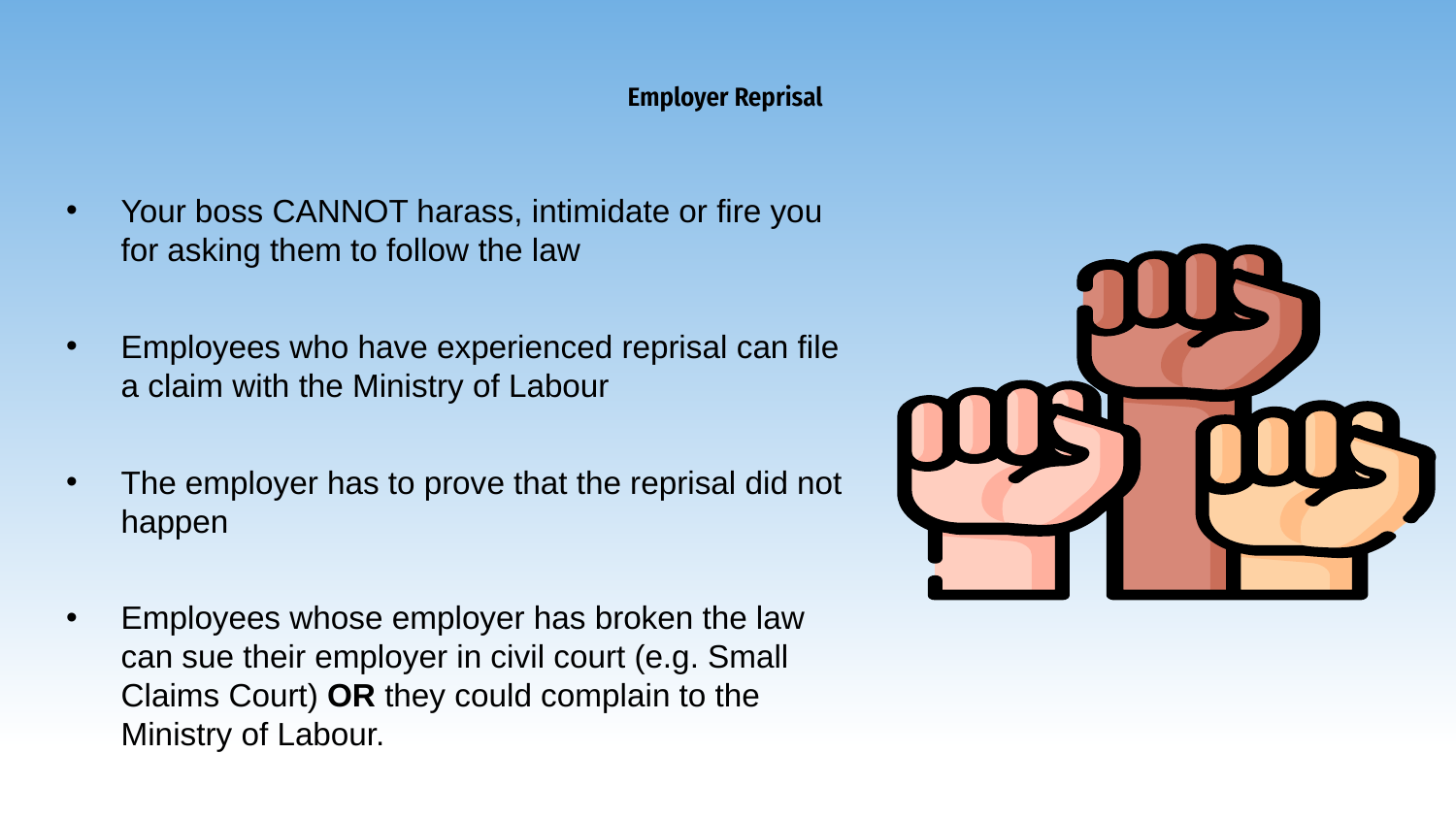

# Employer Reprisal
Your boss CANNOT harass, intimidate or fire you for asking them to follow the law

Employees who have experienced reprisal can file a claim with the Ministry of Labour

The employer has to prove that the reprisal did not happen

Employees whose employer has broken the law can sue their employer in civil court (e.g. Small Claims Court) OR they could complain to the Ministry of Labour.